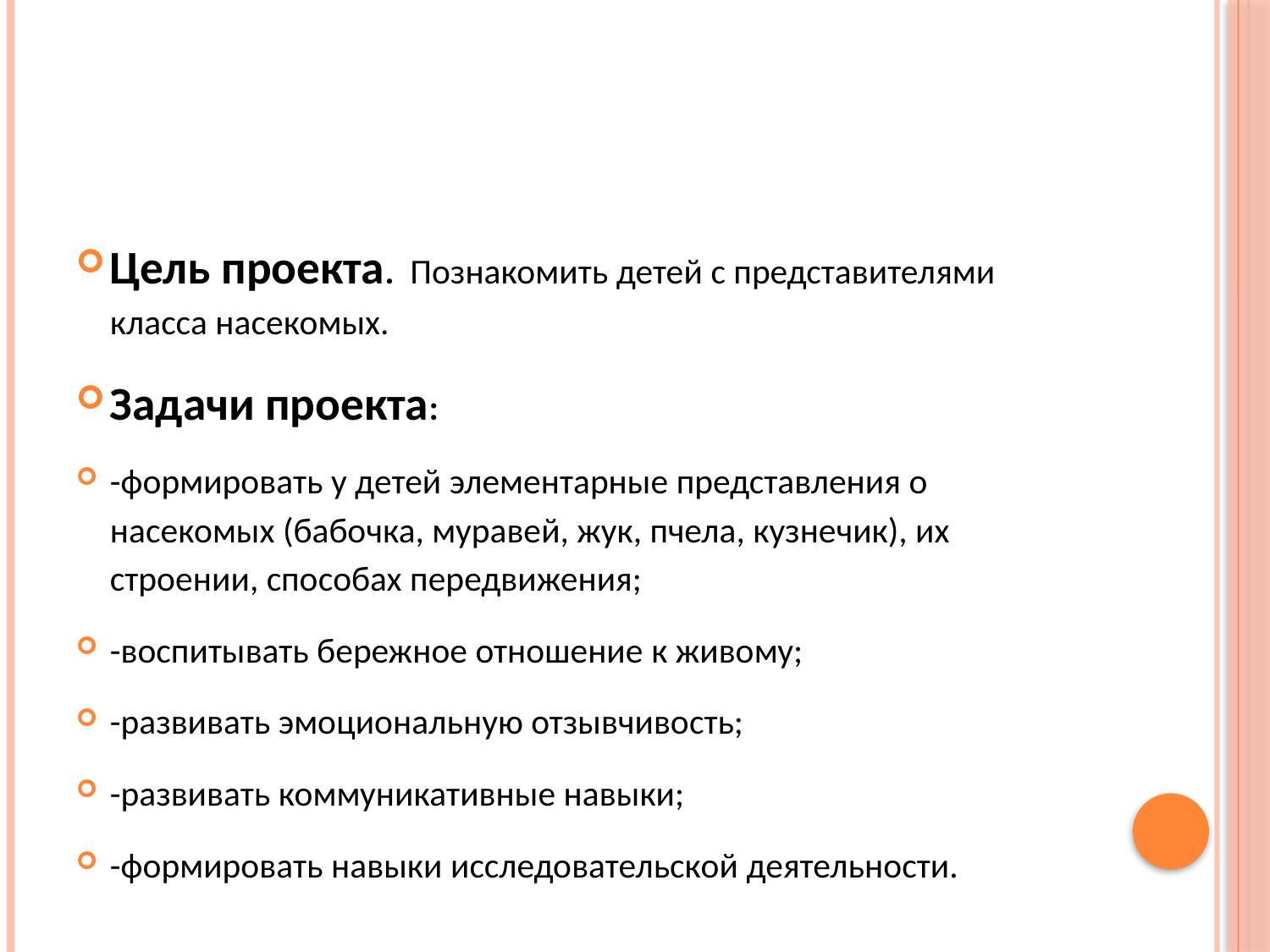

#
Цель проекта.  Познакомить детей с представителями класса насекомых.
Задачи проекта:
-формировать у детей элементарные представления о насекомых (бабочка, муравей, жук, пчела, кузнечик), их строении, способах передвижения;
-воспитывать бережное отношение к живому;
-развивать эмоциональную отзывчивость;
-развивать коммуникативные навыки;
-формировать навыки исследовательской деятельности.